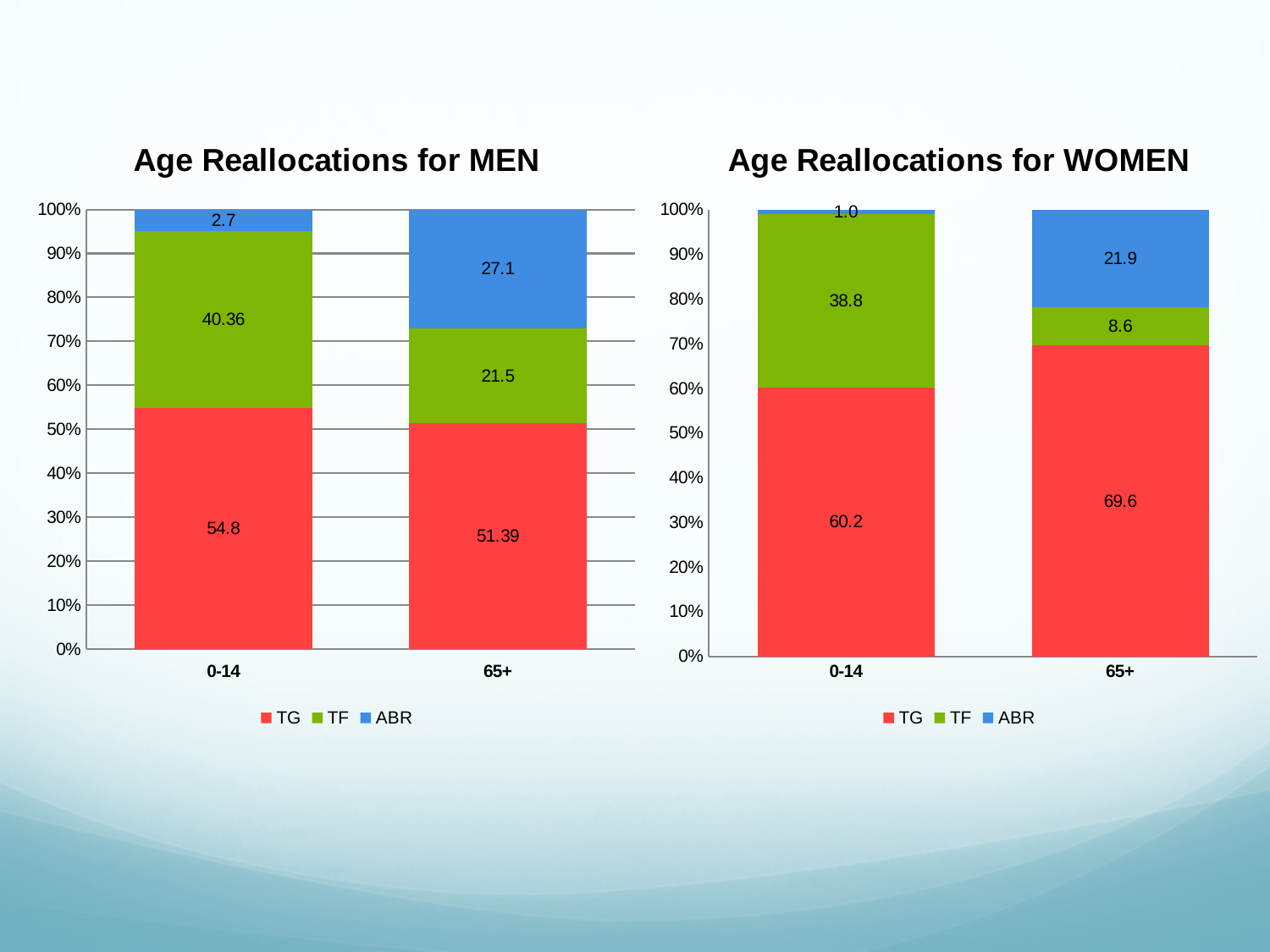

### Chart: Age Reallocations for MEN

| Category | TG | TF | ABR |
|---|---|---|---|
| 0-14 | 60.67589977960614 | 44.71406525168479 | -5.389965031290962 |
| 65+ | 90.21101178858387 | -37.76582136223337 | 47.55480957364938 |

### Chart: Age Reallocations for WOMEN

| Category | TG | TF | ABR |
|---|---|---|---|
| 0-14 | 60.21240069477931 | 38.80382389458833 | 0.98377541063237 |
| 65+ | 69.555575245265 | 8.59334785882654 | 21.85107689590843 |